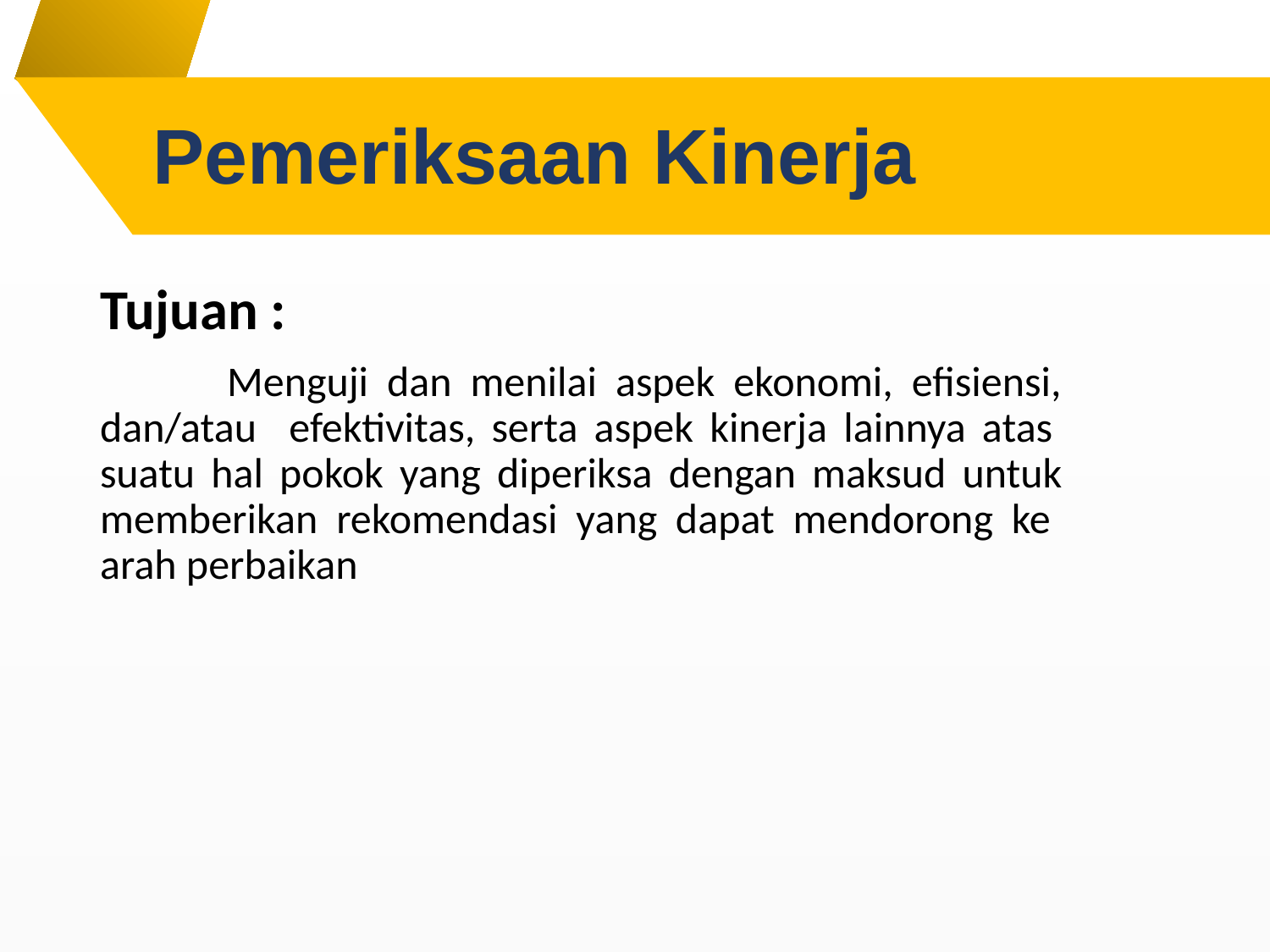

# Pemeriksaan Kinerja
Tujuan :
	Menguji dan menilai aspek ekonomi, efisiensi, 	dan/atau  efektivitas, serta aspek kinerja lainnya atas 	suatu hal pokok yang diperiksa dengan maksud untuk 	memberikan rekomendasi yang dapat mendorong ke 	arah perbaikan